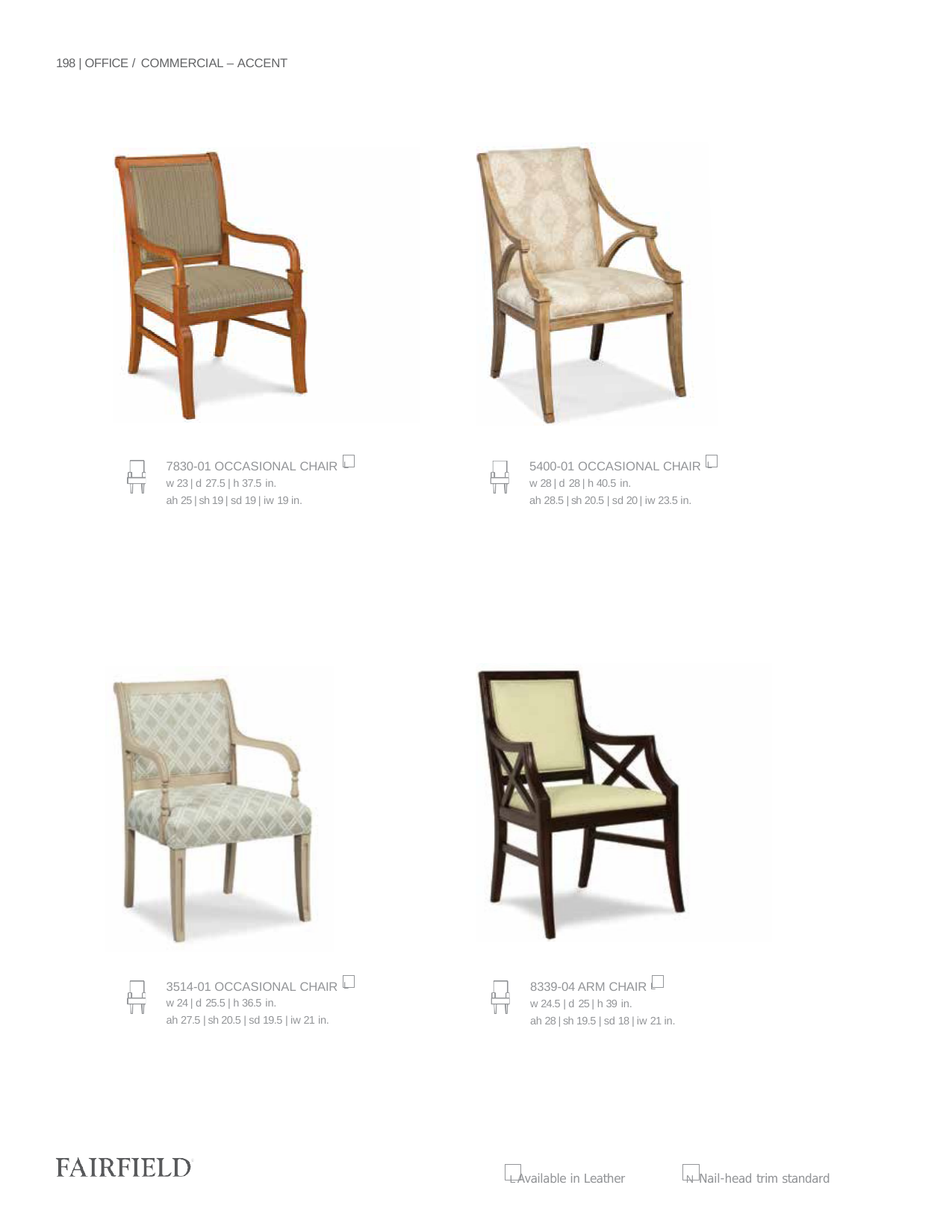

198 | OFFICE / COMMERCIAL – ACCENT

7830-01 OCCASIONAL CHAIR L
w 23 | d 27.5 | h 37.5 in.
ah 25 | sh 19 | sd 19 | iw 19 in.
5400-01 OCCASIONAL CHAIR L
w 28 | d 28 | h 40.5 in.
ah 28.5 | sh 20.5 | sd 20 | iw 23.5 in.

3514-01 OCCASIONAL CHAIR L
w 24 | d 25.5 | h 36.5 in.
ah 27.5 | sh 20.5 | sd 19.5 | iw 21 in.
8339-04 ARM CHAIR L
w 24.5 | d 25 | h 39 in.
ah 28 | sh 19.5 | sd 18 | iw 21 in.

L Available in Leather
N Nail-head trim standard